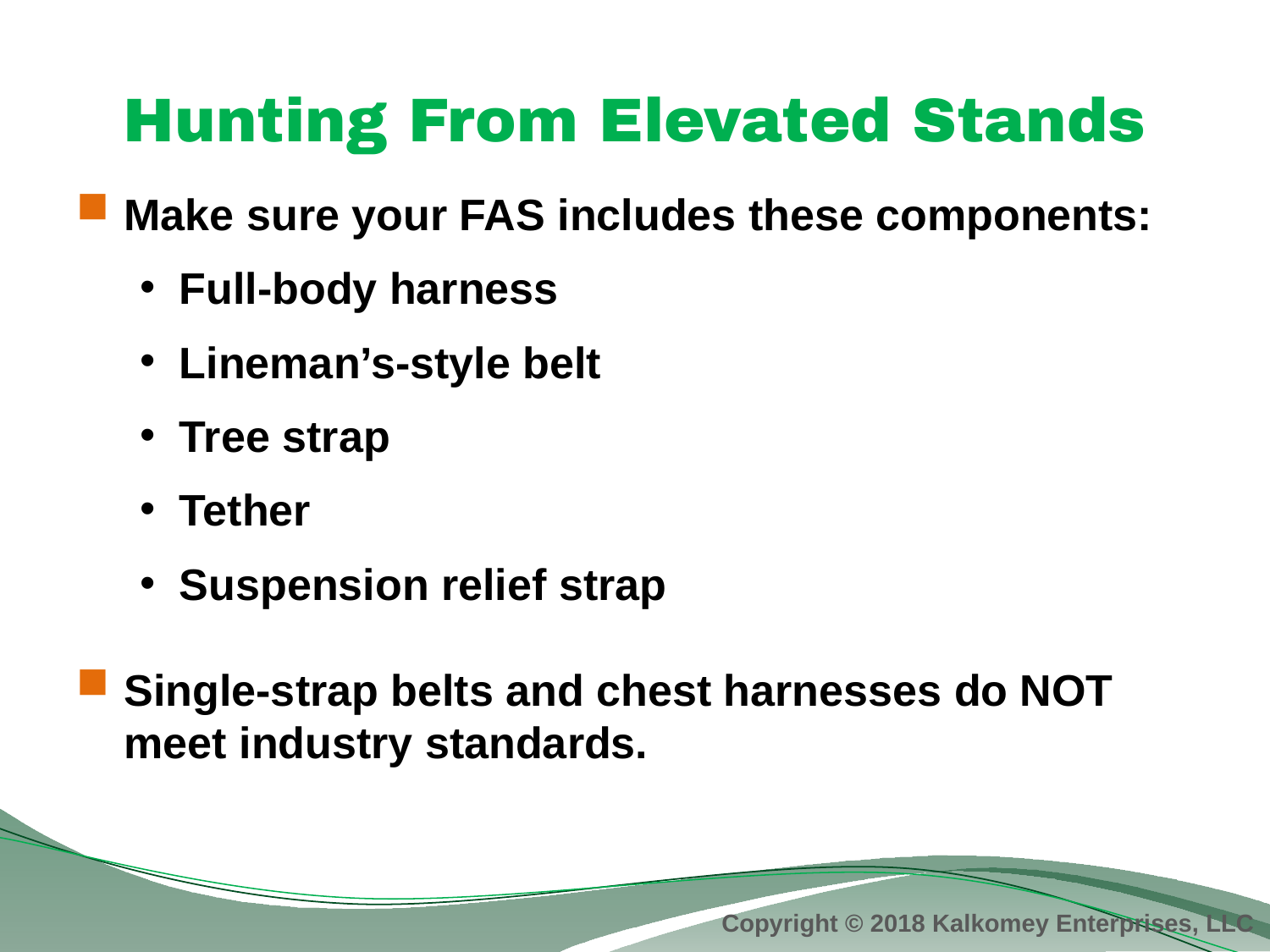

# Hunting From Elevated Stands
Make sure your FAS includes these components:
Full-body harness
Lineman’s-style belt
Tree strap
Tether
Suspension relief strap
Single-strap belts and chest harnesses do NOT meet industry standards.